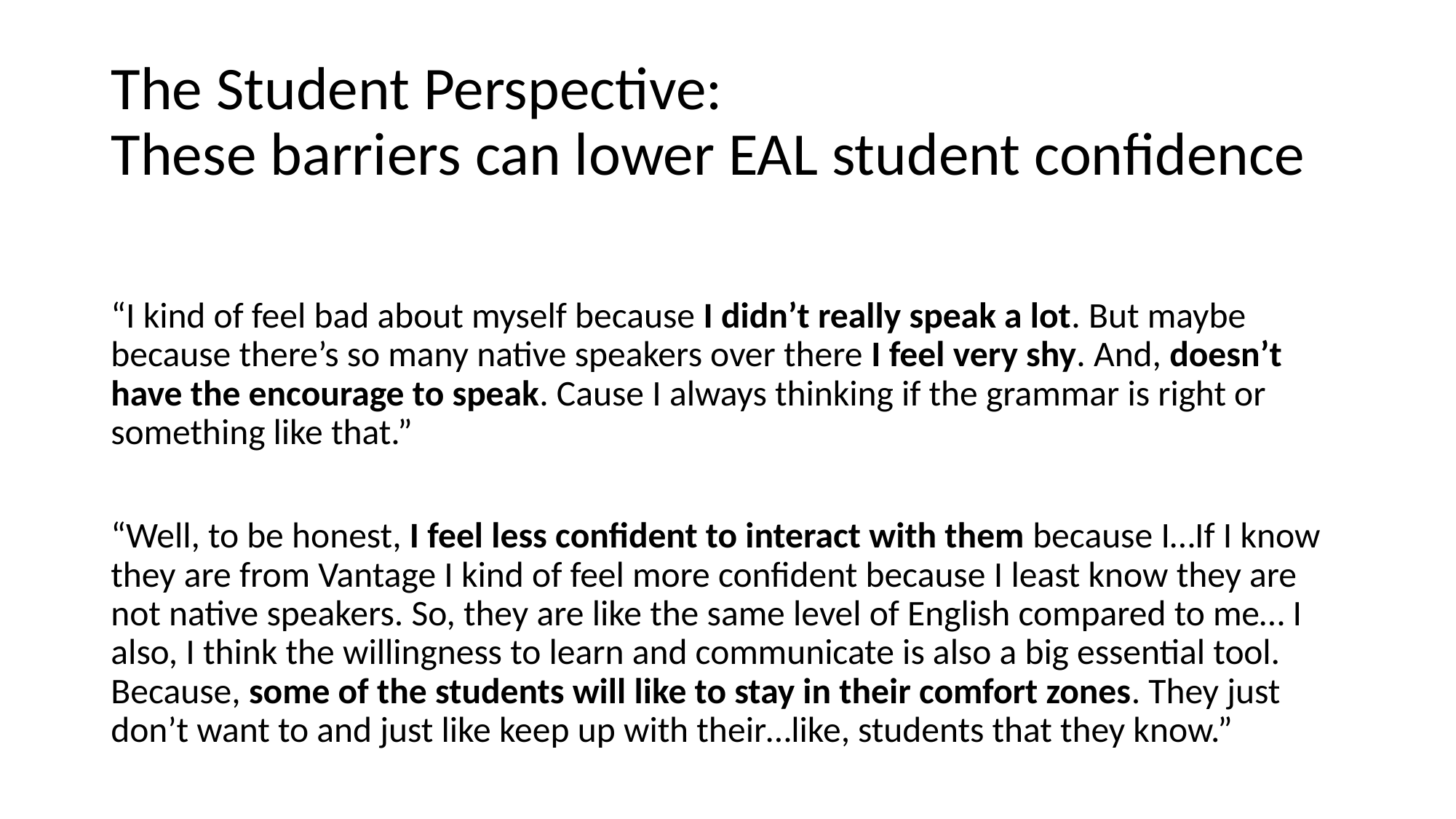

# The Student Perspective: These barriers can lower EAL student confidence

“I kind of feel bad about myself because I didn’t really speak a lot. But maybe because there’s so many native speakers over there I feel very shy. And, doesn’t have the encourage to speak. Cause I always thinking if the grammar is right or something like that.”

“Well, to be honest, I feel less confident to interact with them because I…If I know they are from Vantage I kind of feel more confident because I least know they are not native speakers. So, they are like the same level of English compared to me… I also, I think the willingness to learn and communicate is also a big essential tool. Because, some of the students will like to stay in their comfort zones. They just don’t want to and just like keep up with their…like, students that they know.”